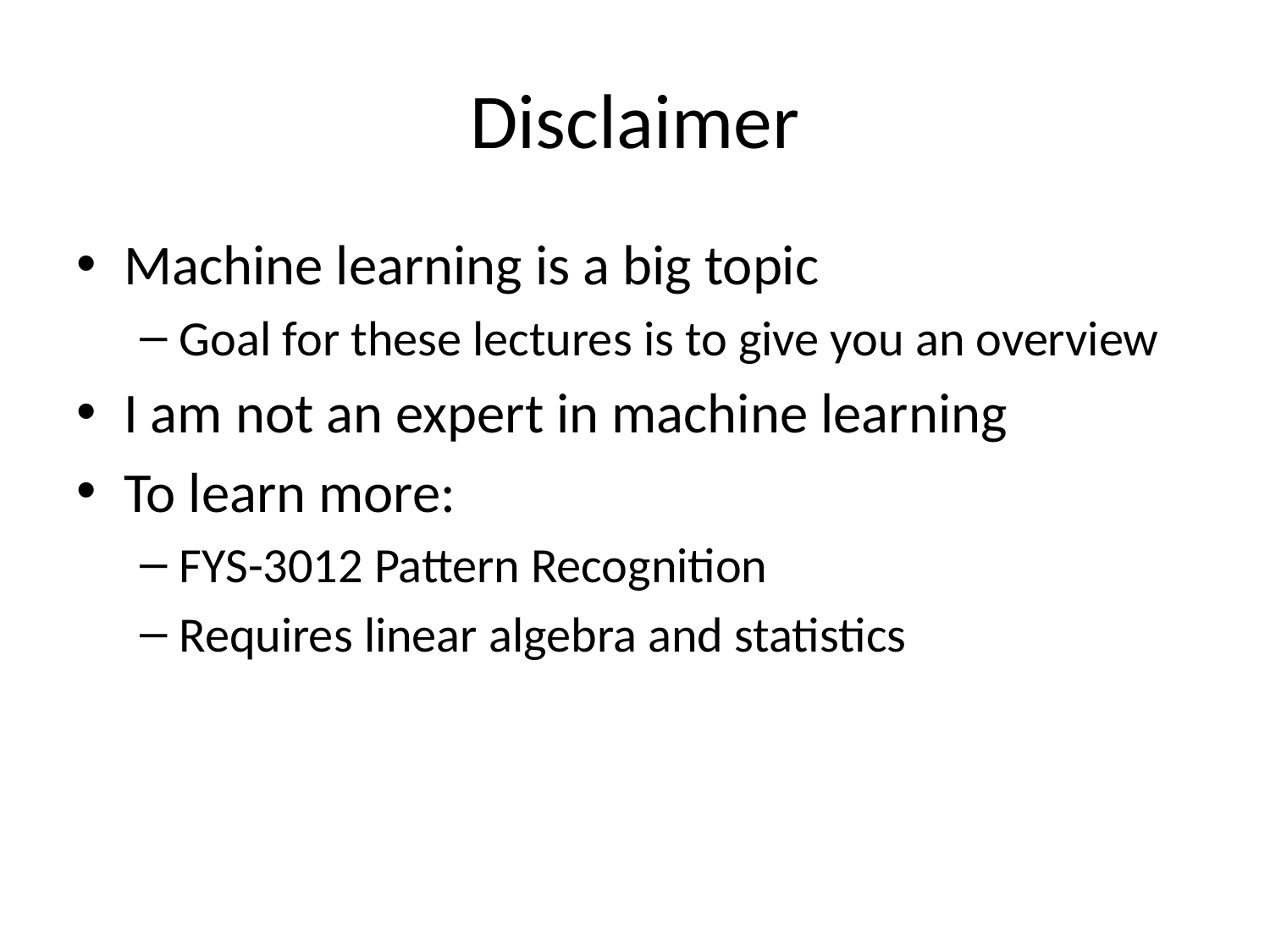

# Disclaimer
Machine learning is a big topic
Goal for these lectures is to give you an overview
I am not an expert in machine learning
To learn more:
FYS-3012 Pattern Recognition
Requires linear algebra and statistics